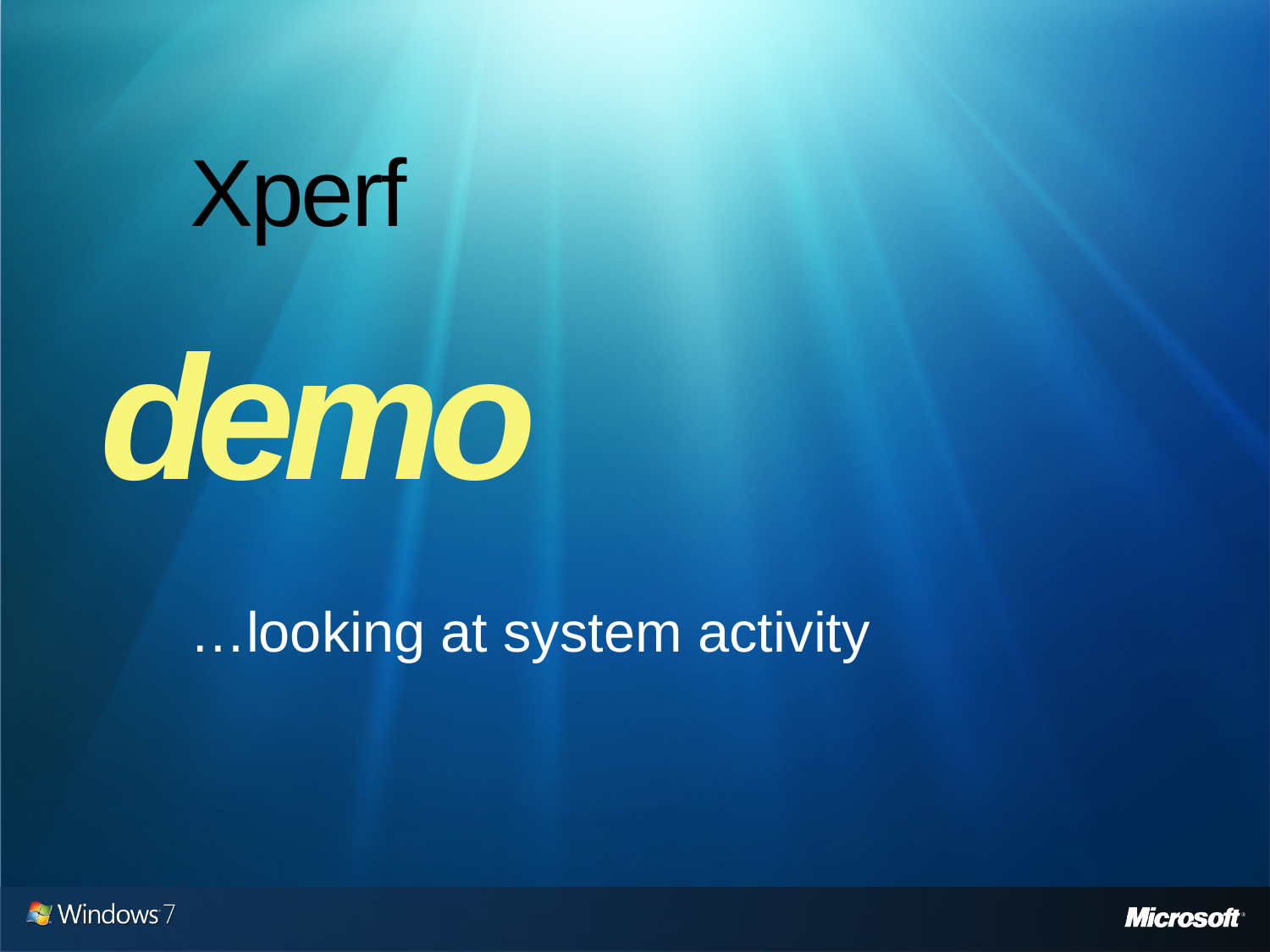

# Xperf
demo
…looking at system activity